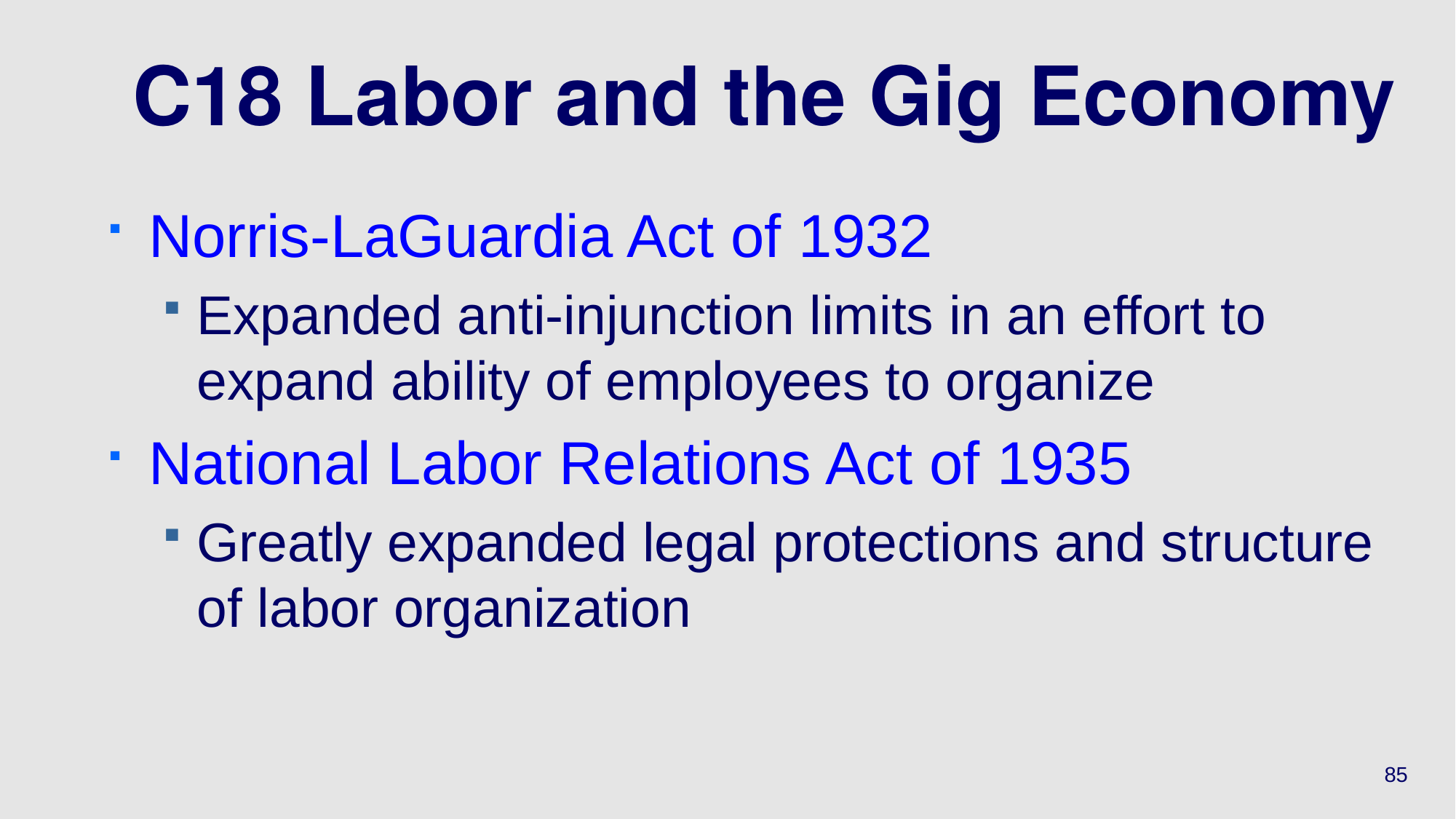

# C18 Labor and the Gig Economy
Norris-LaGuardia Act of 1932
Expanded anti-injunction limits in an effort to expand ability of employees to organize
National Labor Relations Act of 1935
Greatly expanded legal protections and structure of labor organization
85